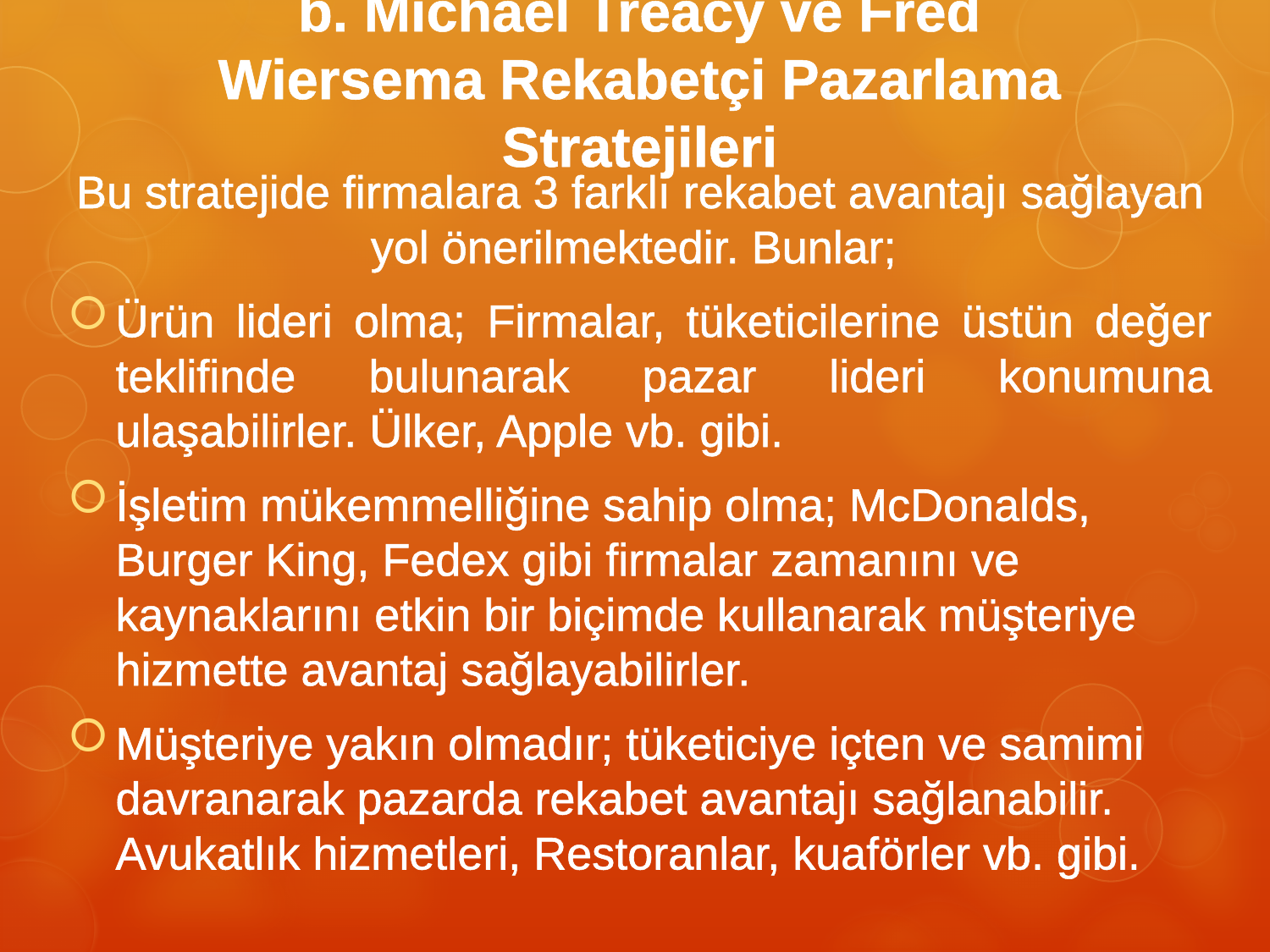

# b. Michael Treacy ve Fred Wiersema Rekabetçi Pazarlama Stratejileri
Bu stratejide firmalara 3 farklı rekabet avantajı sağlayan yol önerilmektedir. Bunlar;
Ürün lideri olma; Firmalar, tüketicilerine üstün değer teklifinde bulunarak pazar lideri konumuna ulaşabilirler. Ülker, Apple vb. gibi.
İşletim mükemmelliğine sahip olma; McDonalds, Burger King, Fedex gibi firmalar zamanını ve kaynaklarını etkin bir biçimde kullanarak müşteriye hizmette avantaj sağlayabilirler.
Müşteriye yakın olmadır; tüketiciye içten ve samimi davranarak pazarda rekabet avantajı sağlanabilir. Avukatlık hizmetleri, Restoranlar, kuaförler vb. gibi.